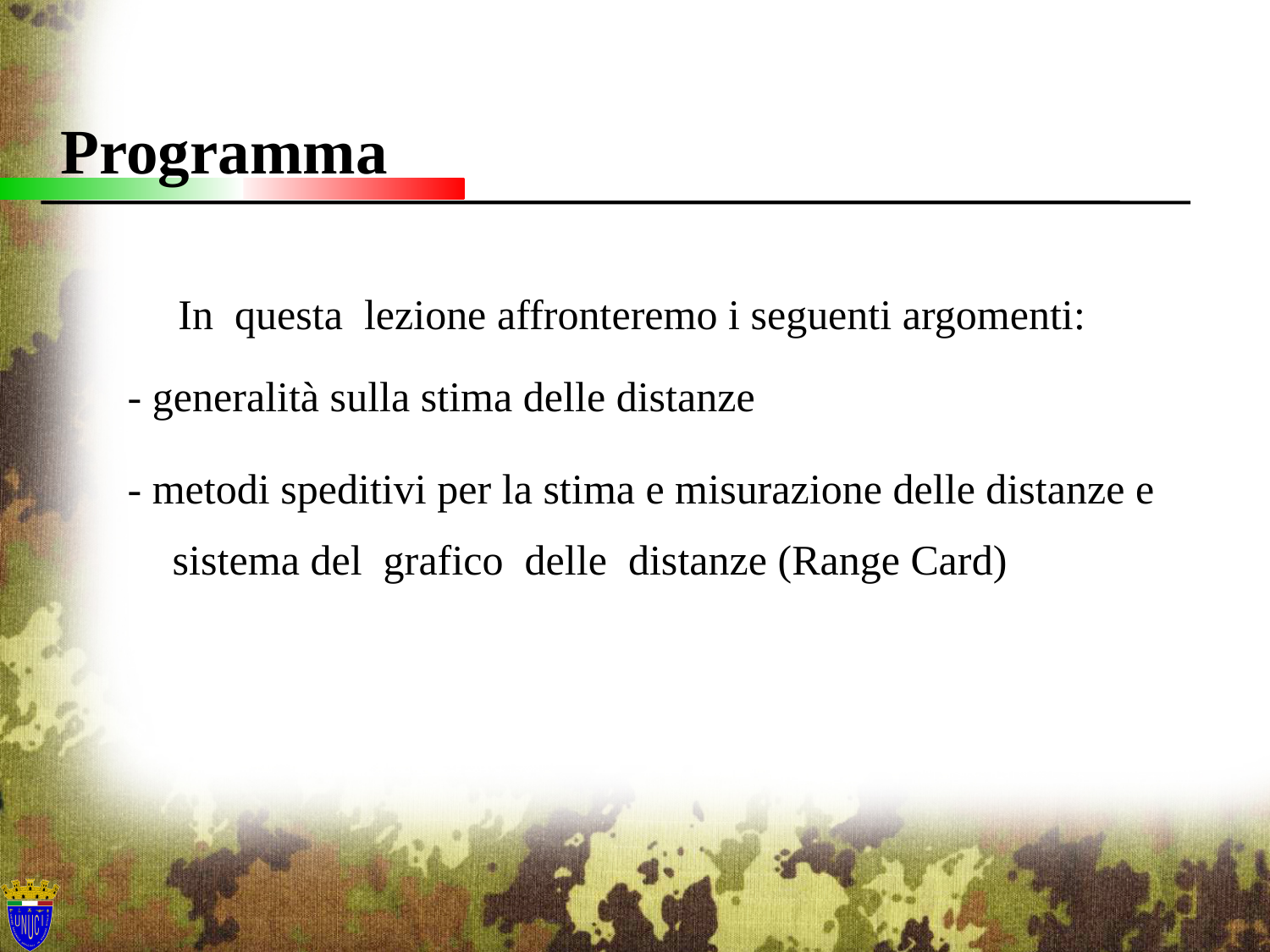

Programma

In  questa  lezione affronteremo i seguenti argomenti:
       - generalità sulla stima delle distanze
       - metodi speditivi per la stima e misurazione delle distanze e  sistema del  grafico  delle  distanze (Range Card)